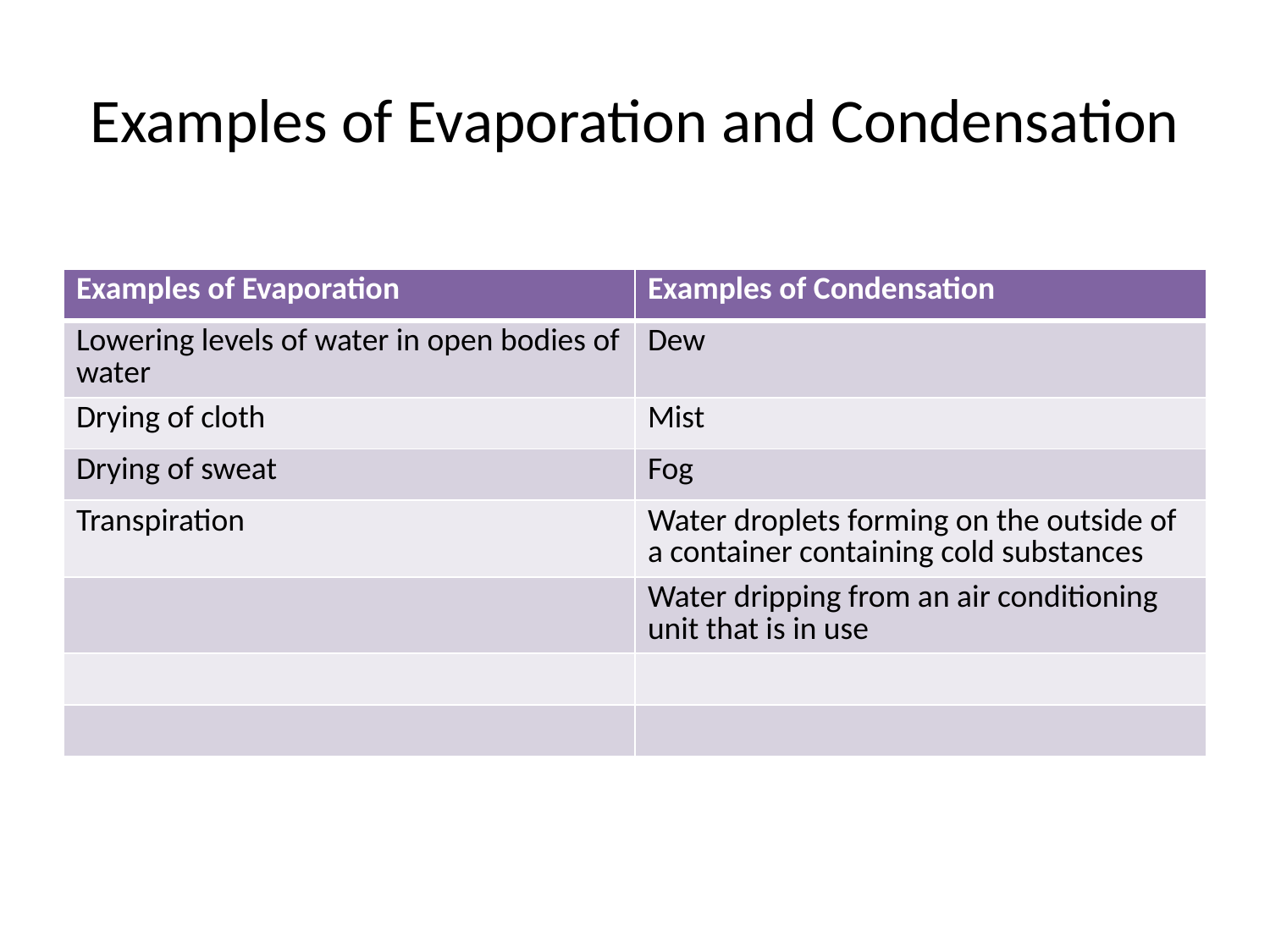

# Examples of Evaporation and Condensation
| Examples of Evaporation | Examples of Condensation |
| --- | --- |
| Lowering levels of water in open bodies of water | Dew |
| Drying of cloth | Mist |
| Drying of sweat | Fog |
| Transpiration | Water droplets forming on the outside of a container containing cold substances |
|  | Water dripping from an air conditioning unit that is in use |
|  |  |
|  |  |